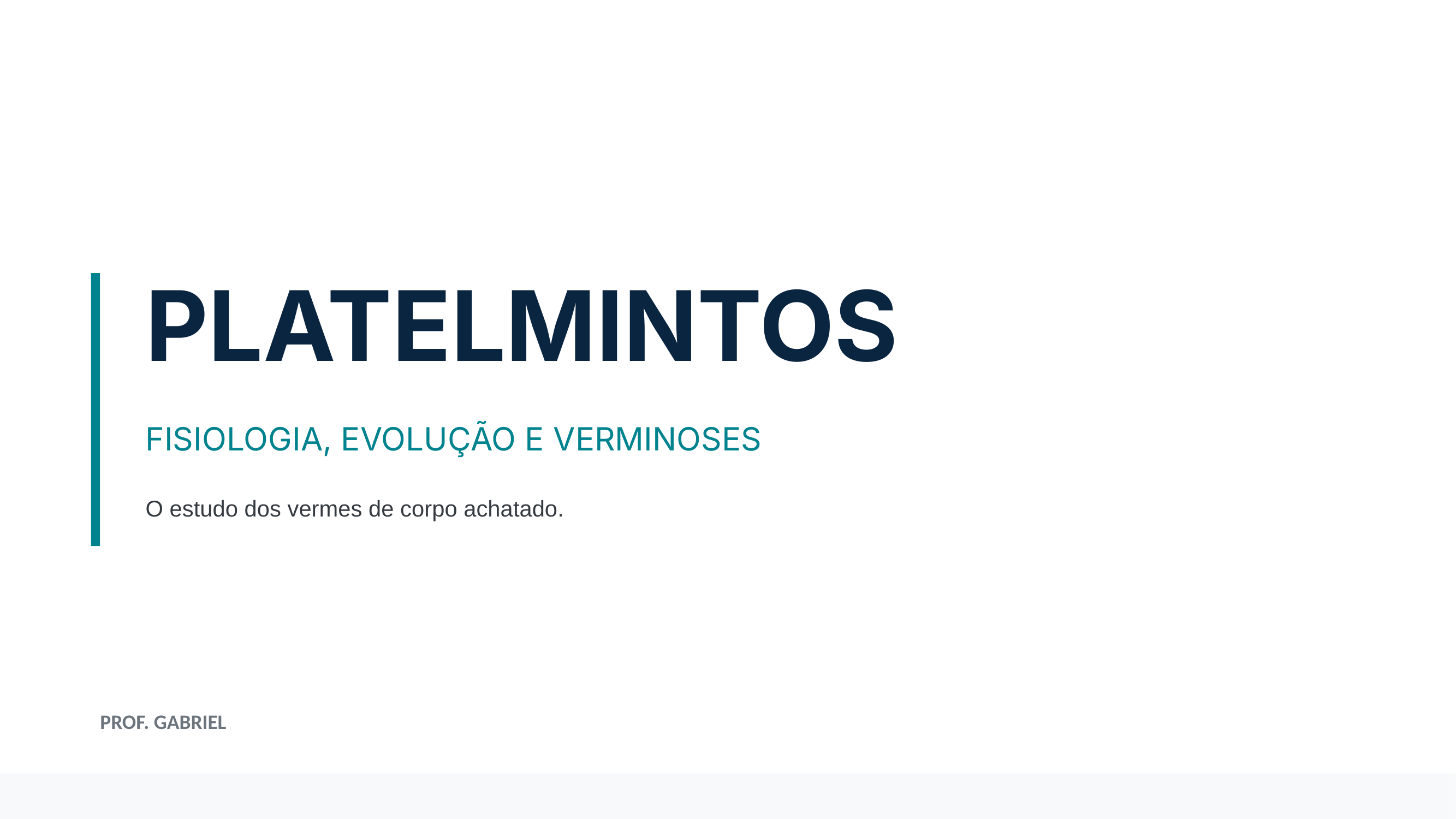

PLATELMINTOS

FISIOLOGIA, EVOLUÇÃO E VERMINOSES
O estudo dos vermes de corpo achatado.
PROF. GABRIEL